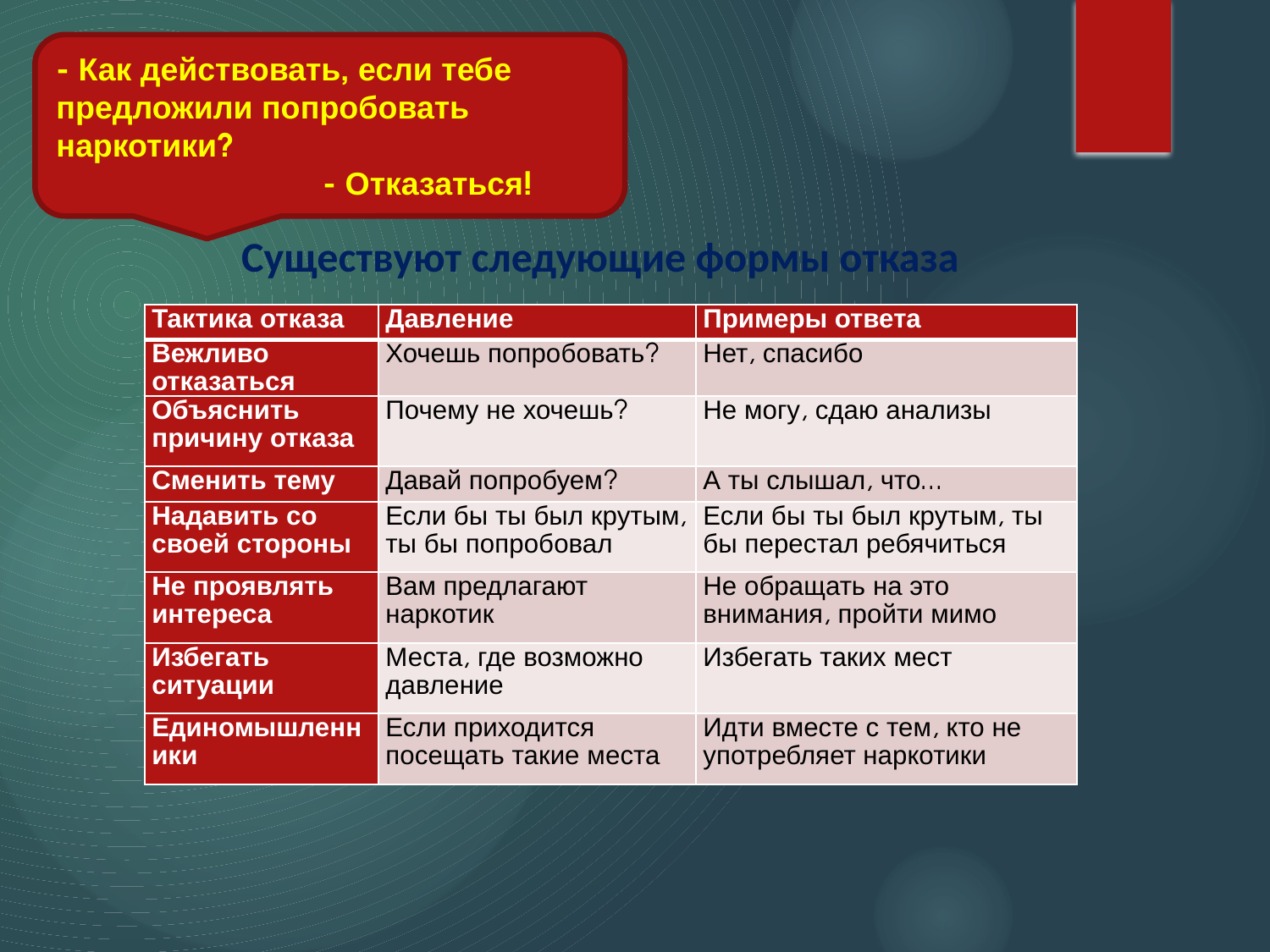

- Как действовать, если тебе предложили попробовать наркотики?
                              - Отказаться!
Существуют следующие формы отказа
| Тактика отказа | Давление | Примеры ответа |
| --- | --- | --- |
| Вежливо отказаться | Хочешь попробовать? | Нет, спасибо |
| Объяснить причину отказа | Почему не хочешь? | Не могу, сдаю анализы |
| Сменить тему | Давай попробуем? | А ты слышал, что… |
| Надавить со своей стороны | Если бы ты был крутым, ты бы попробовал | Если бы ты был крутым, ты бы перестал ребячиться |
| Не проявлять интереса | Вам предлагают наркотик | Не обращать на это внимания, пройти мимо |
| Избегать ситуации | Места, где возможно давление | Избегать таких мест |
| Единомышленники | Если приходится посещать такие места | Идти вместе с тем, кто не употребляет наркотики |